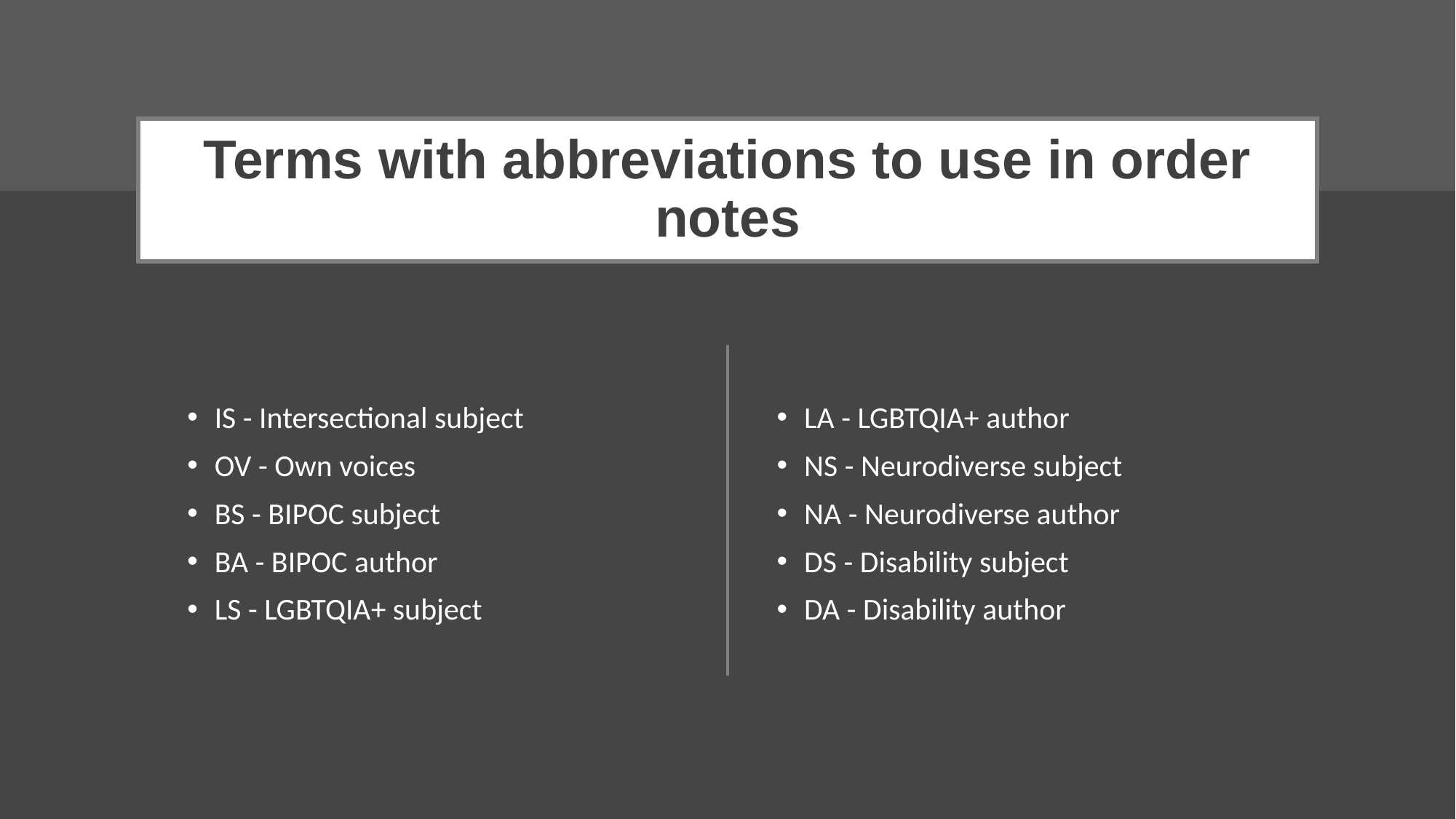

# Terms with abbreviations to use in order notes

IS - Intersectional subject
OV - Own voices
BS - BIPOC subject
BA - BIPOC author
LS - LGBTQIA+ subject

LA - LGBTQIA+ author
NS - Neurodiverse subject
NA - Neurodiverse author
DS - Disability subject
DA - Disability author